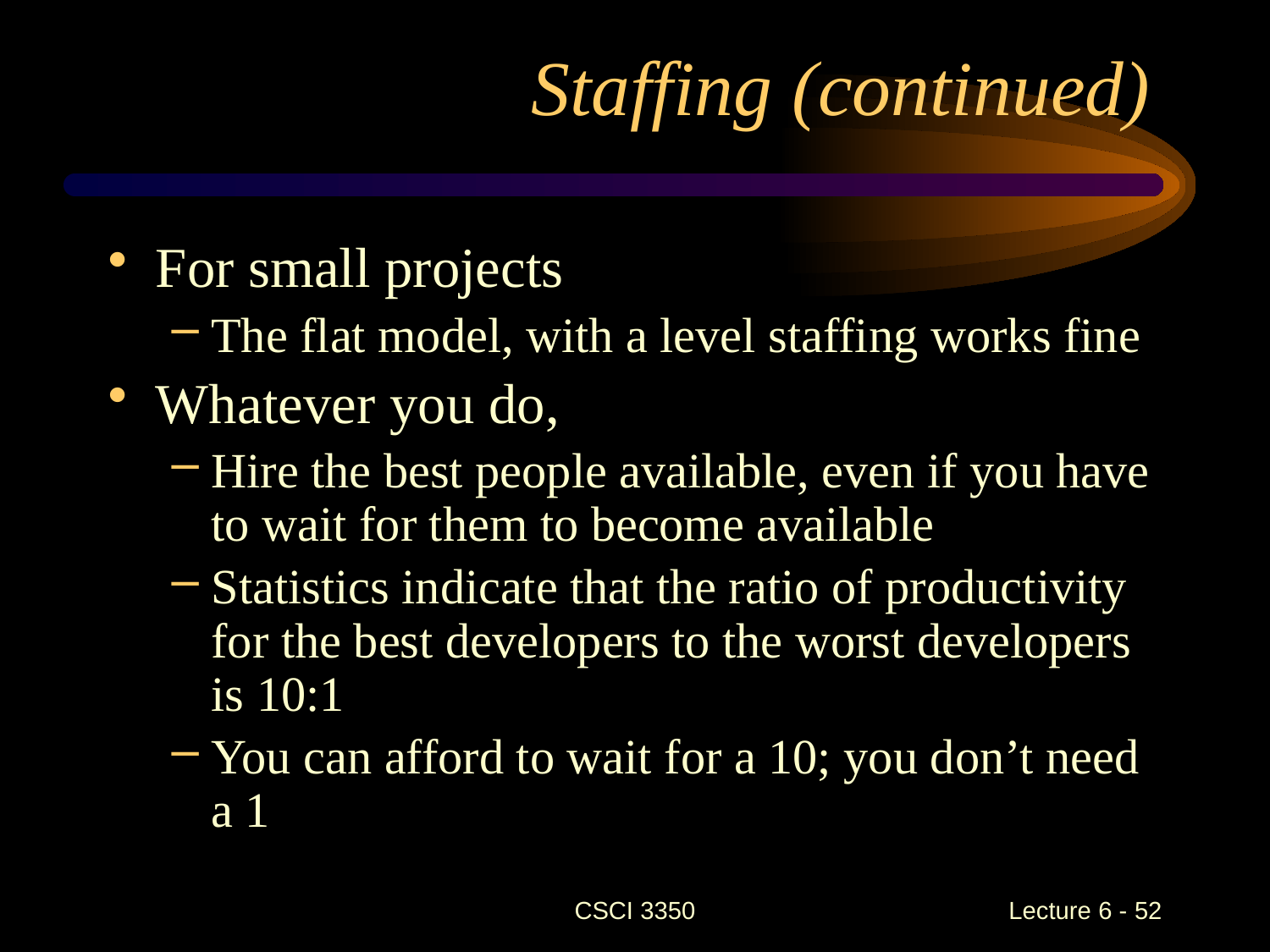

# Staffing (continued)
For small projects
The flat model, with a level staffing works fine
Whatever you do,
Hire the best people available, even if you have to wait for them to become available
Statistics indicate that the ratio of productivity for the best developers to the worst developers is 10:1
You can afford to wait for a 10; you don’t need a 1

CSCI 3350
Lecture 6 - 52